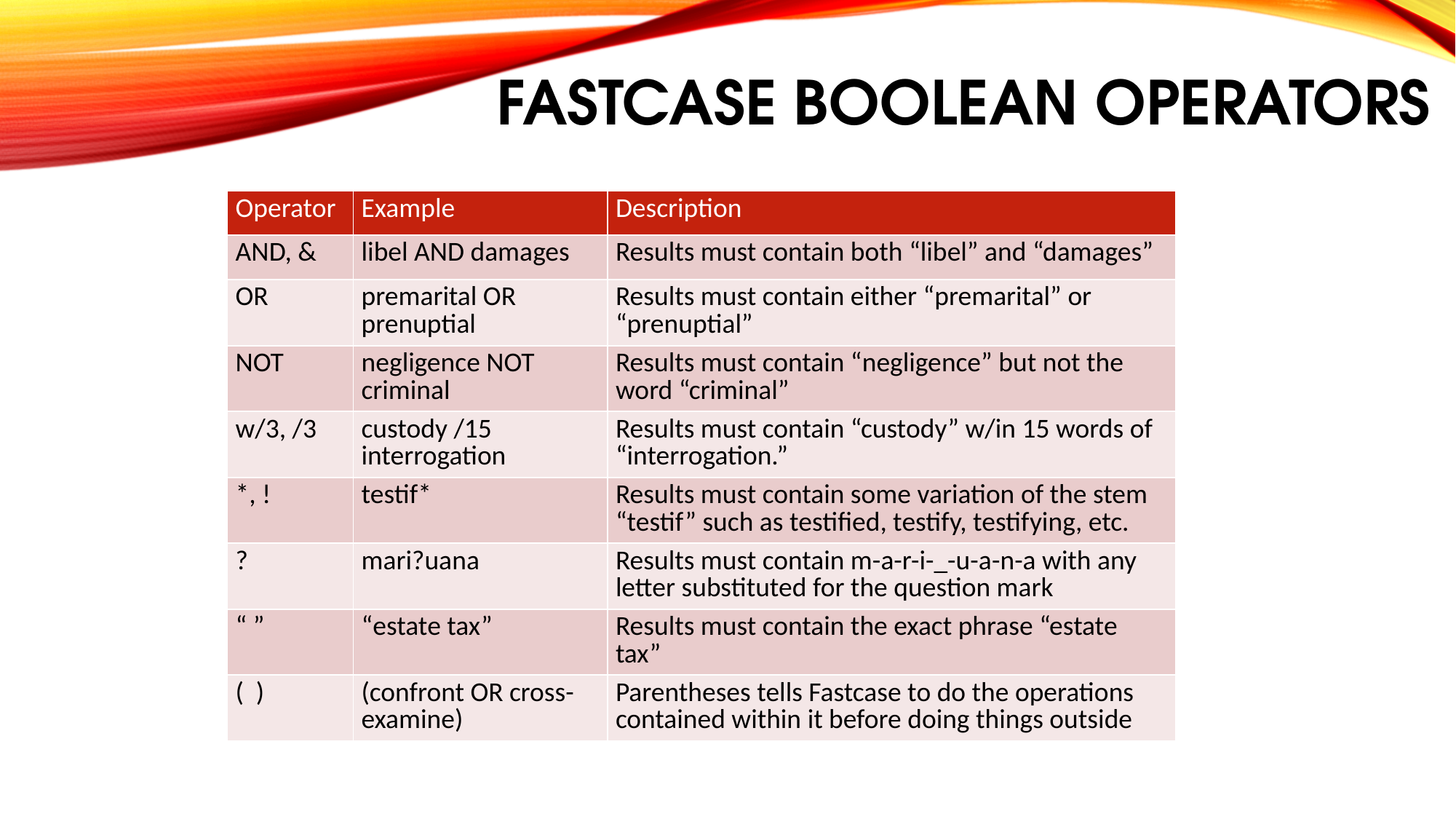

# Fastcase Boolean operators
| Operator | Example | Description |
| --- | --- | --- |
| AND, & | libel AND damages | Results must contain both “libel” and “damages” |
| OR | premarital OR prenuptial | Results must contain either “premarital” or “prenuptial” |
| NOT | negligence NOT criminal | Results must contain “negligence” but not the word “criminal” |
| w/3, /3 | custody /15 interrogation | Results must contain “custody” w/in 15 words of “interrogation.” |
| \*, ! | testif\* | Results must contain some variation of the stem “testif” such as testified, testify, testifying, etc. |
| ? | mari?uana | Results must contain m-a-r-i-\_-u-a-n-a with any letter substituted for the question mark |
| “ ” | “estate tax” | Results must contain the exact phrase “estate tax” |
| ( ) | (confront OR cross-examine) | Parentheses tells Fastcase to do the operations contained within it before doing things outside |